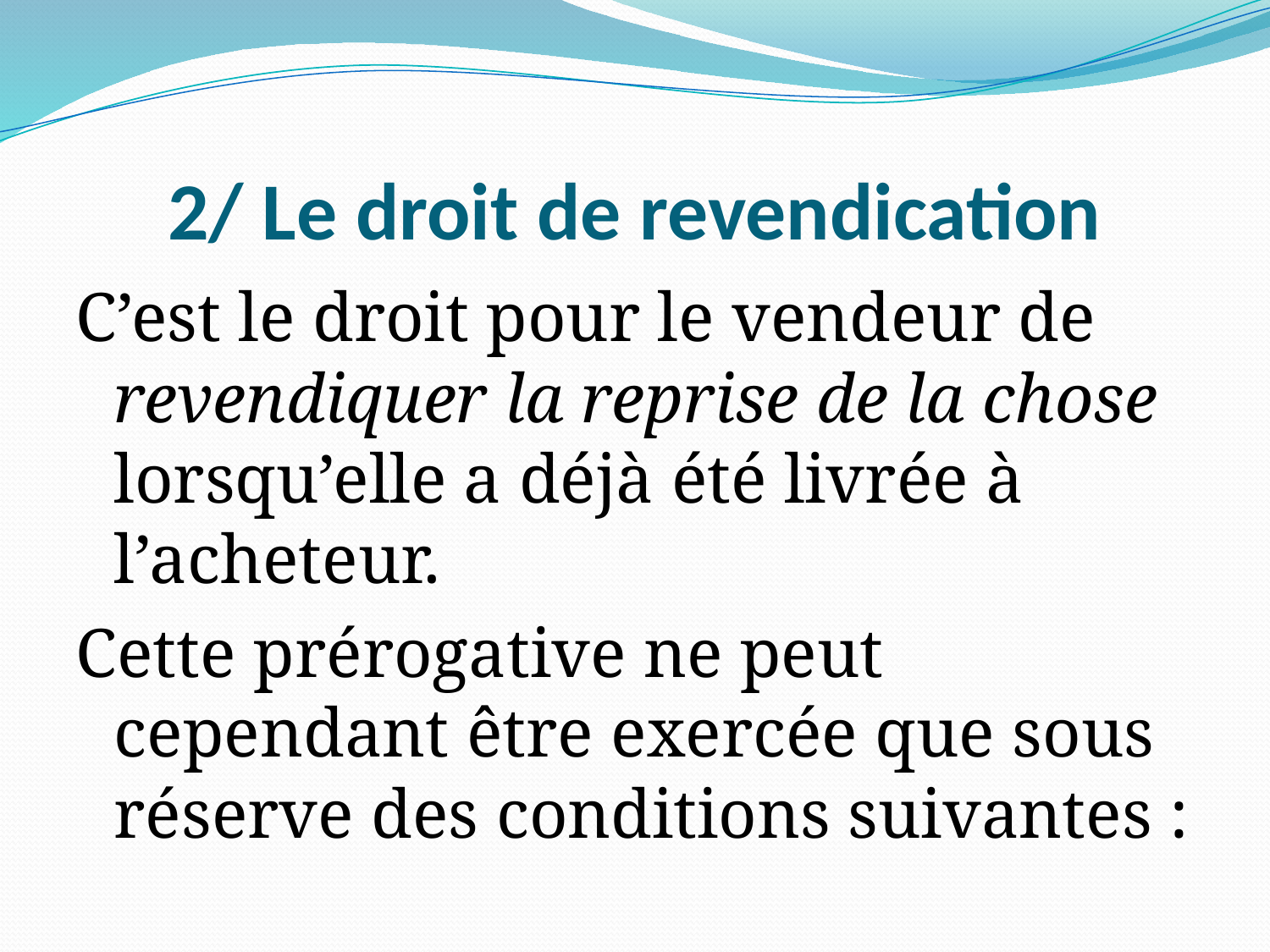

# 2/ Le droit de revendication
C’est le droit pour le vendeur de revendiquer la reprise de la chose lorsqu’elle a déjà été livrée à l’acheteur.
Cette prérogative ne peut cependant être exercée que sous réserve des conditions suivantes :